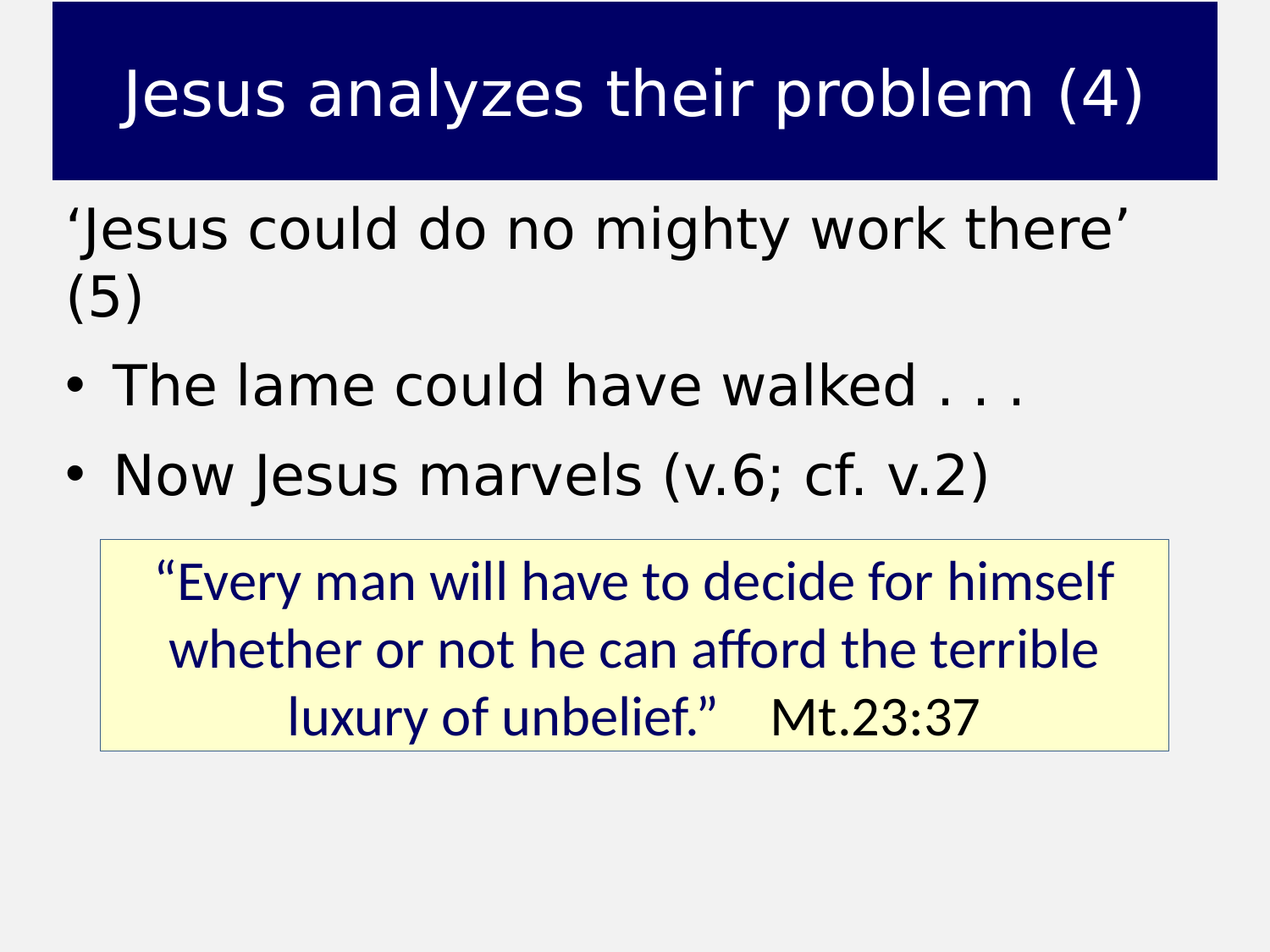

# Jesus analyzes their problem (4)
‘Jesus could do no mighty work there’ (5)
The lame could have walked . . .
Now Jesus marvels (v.6; cf. v.2)
“Every man will have to decide for himself whether or not he can afford the terrible luxury of unbelief.”    Mt.23:37